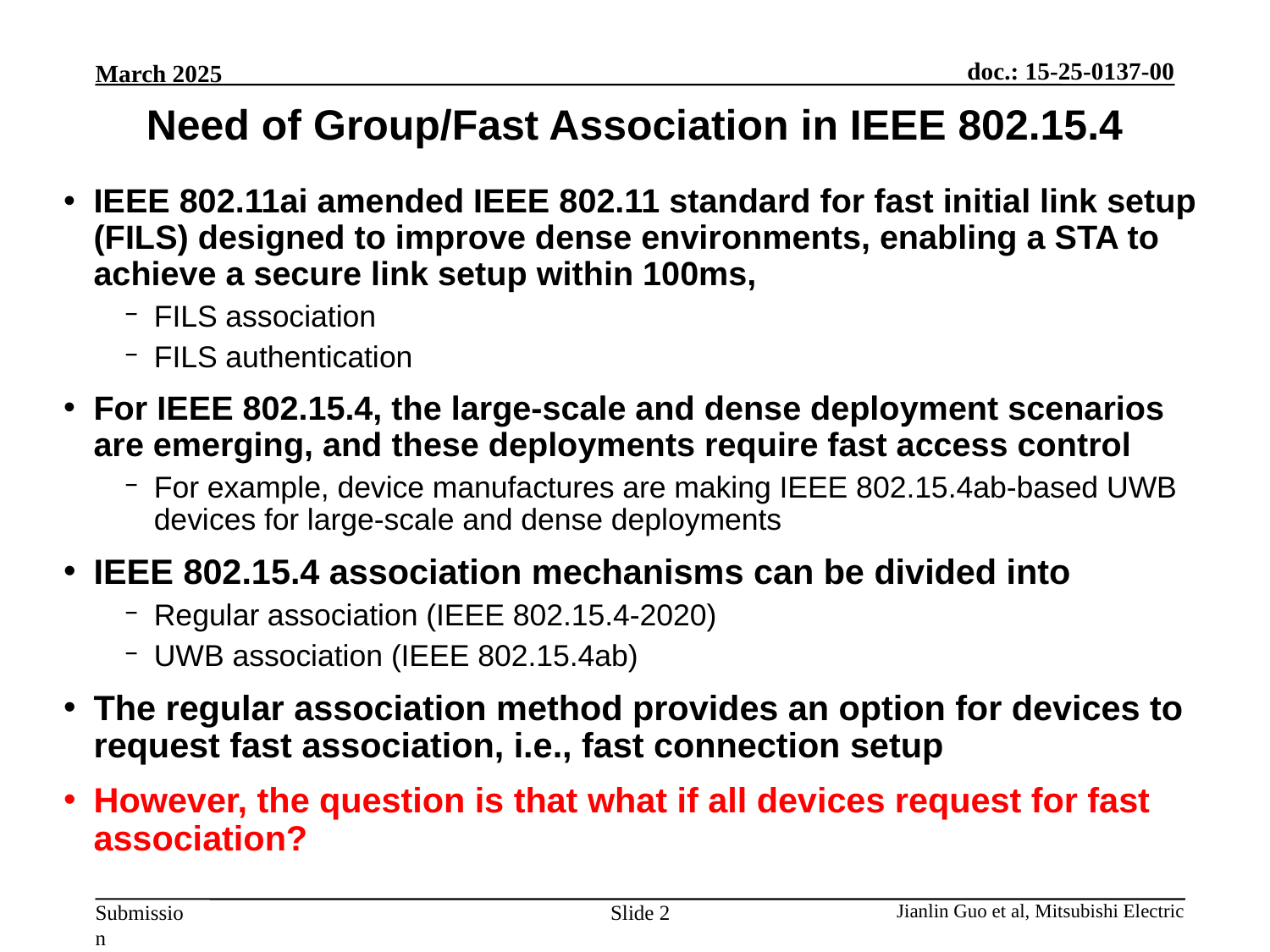

Need of Group/Fast Association in IEEE 802.15.4

IEEE 802.11ai amended IEEE 802.11 standard for fast initial link setup (FILS) designed to improve dense environments, enabling a STA to achieve a secure link setup within 100ms,
FILS association
FILS authentication
For IEEE 802.15.4, the large-scale and dense deployment scenarios are emerging, and these deployments require fast access control
For example, device manufactures are making IEEE 802.15.4ab-based UWB devices for large-scale and dense deployments
IEEE 802.15.4 association mechanisms can be divided into
Regular association (IEEE 802.15.4-2020)
UWB association (IEEE 802.15.4ab)
The regular association method provides an option for devices to request fast association, i.e., fast connection setup
However, the question is that what if all devices request for fast association?

Slide 2